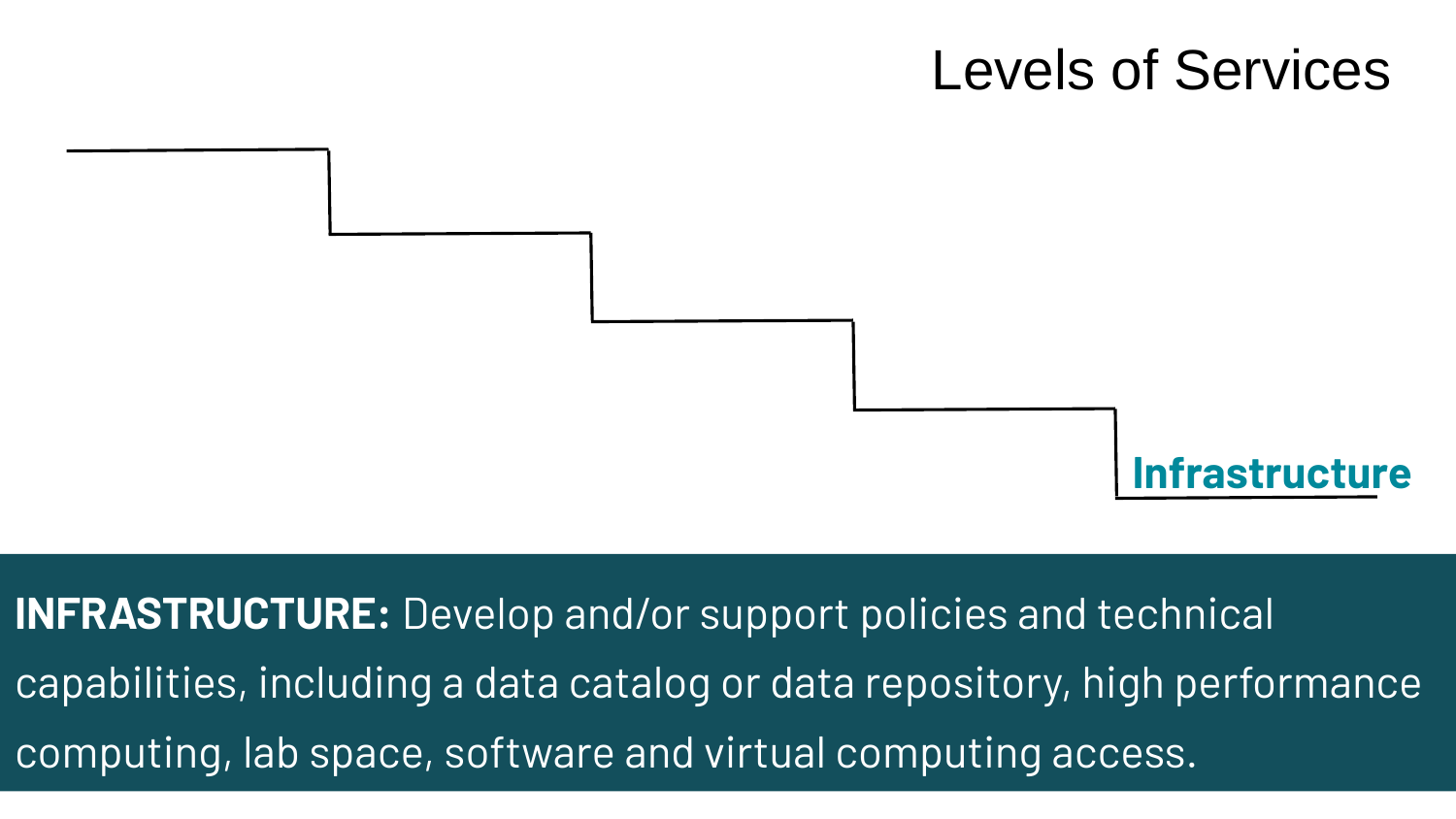

Levels of Services
Infrastructure
INFRASTRUCTURE: Develop and/or support policies and technical capabilities, including a data catalog or data repository, high performance computing, lab space, software and virtual computing access.